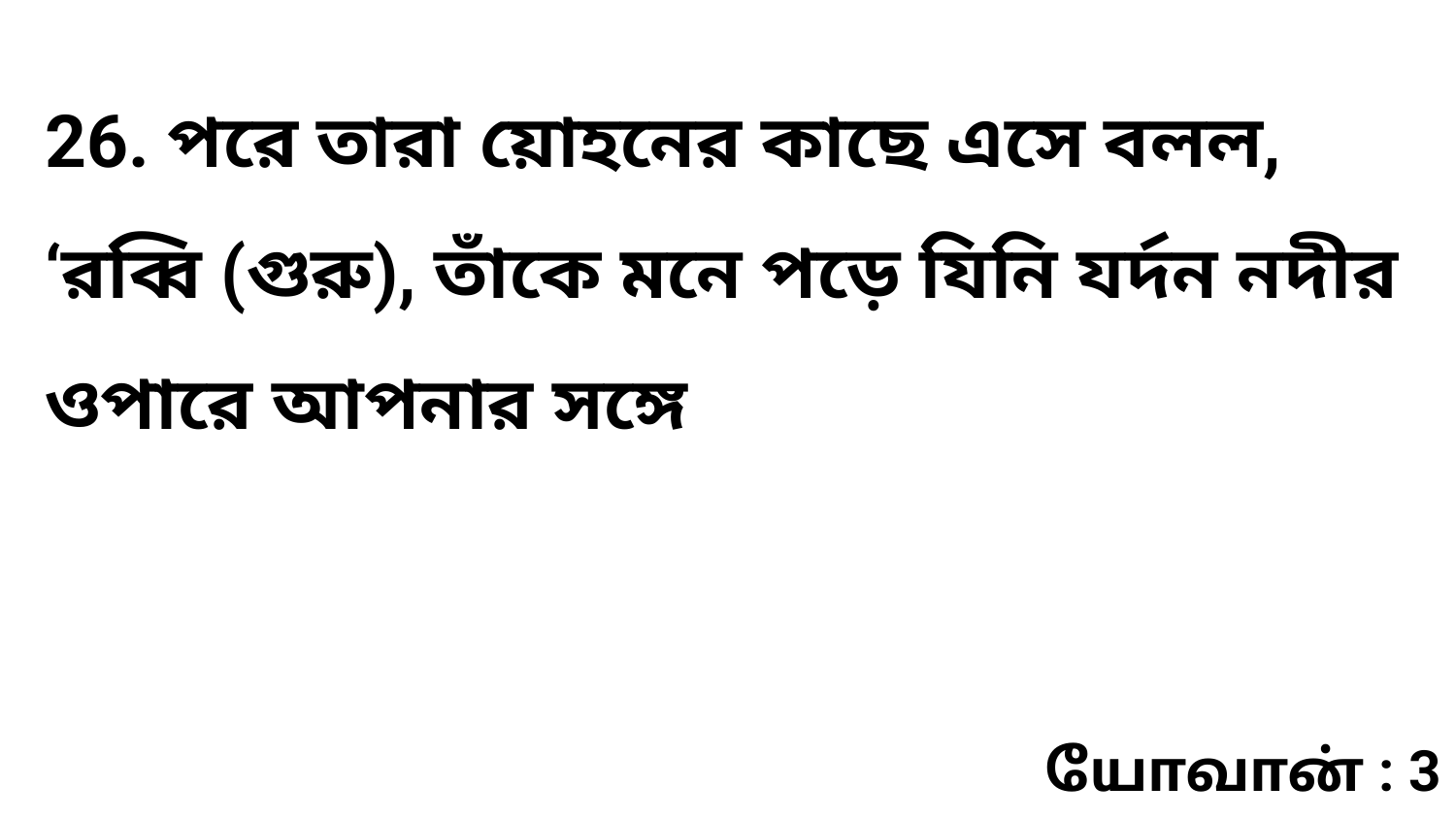

26. পরে তারা য়োহনের কাছে এসে বলল, ‘রব্বি (গুরু), তাঁকে মনে পড়ে যিনি যর্দন নদীর ওপারে আপনার সঙ্গে
யோவான் : 3